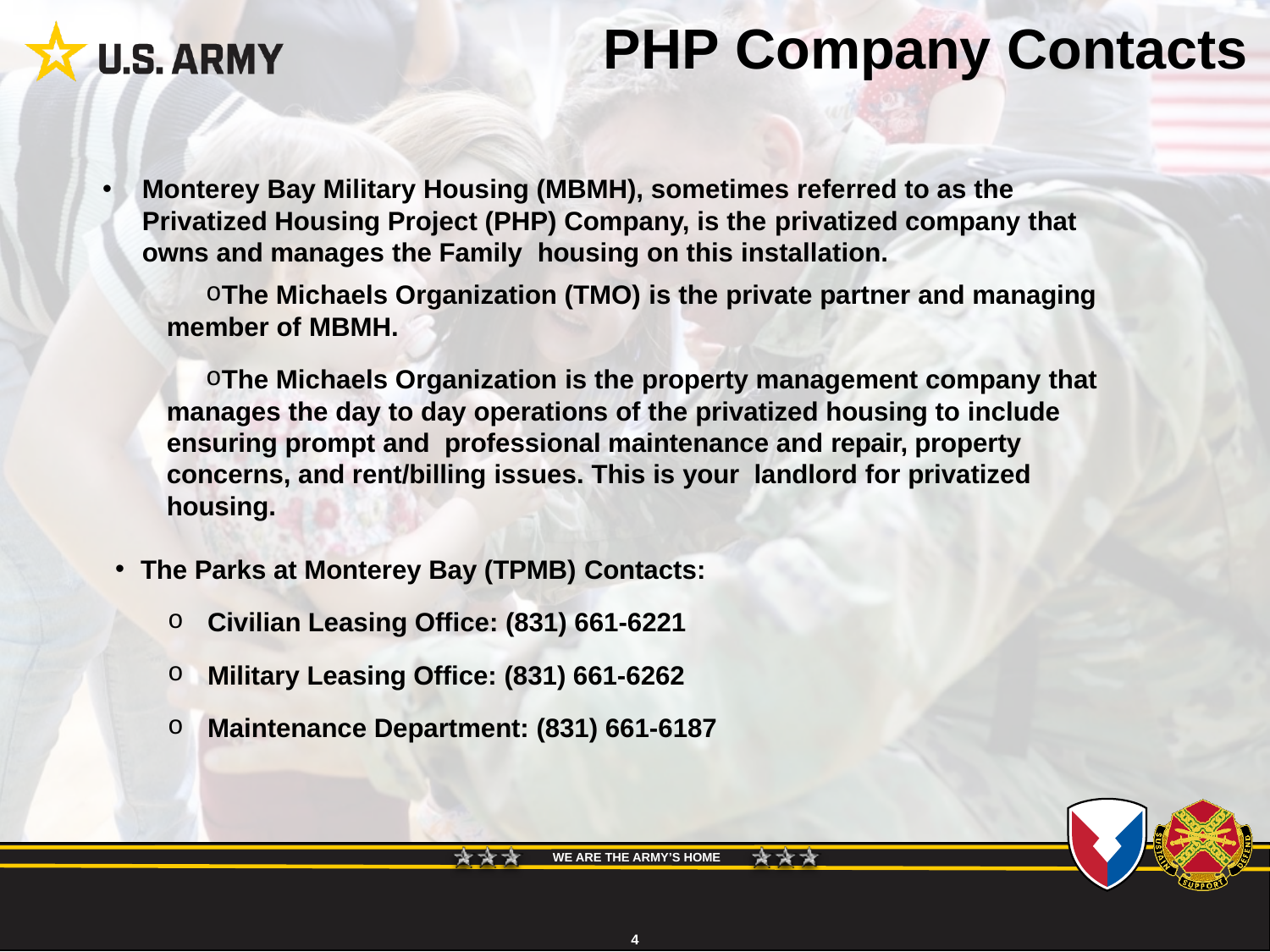

# PHP Company Contacts
Monterey Bay Military Housing (MBMH), sometimes referred to as the Privatized Housing Project (PHP) Company, is the privatized company that owns and manages the Family  housing on this installation.
The Michaels Organization (TMO) is the private partner and managing member of MBMH.
The Michaels Organization is the property management company that manages the day to day operations of the privatized housing to include ensuring prompt and  professional maintenance and repair, property concerns, and rent/billing issues. This is your  landlord for privatized housing.
The Parks at Monterey Bay (TPMB) Contacts:
Civilian Leasing Office: (831) 661-6221
Military Leasing Office: (831) 661-6262
Maintenance Department: (831) 661-6187